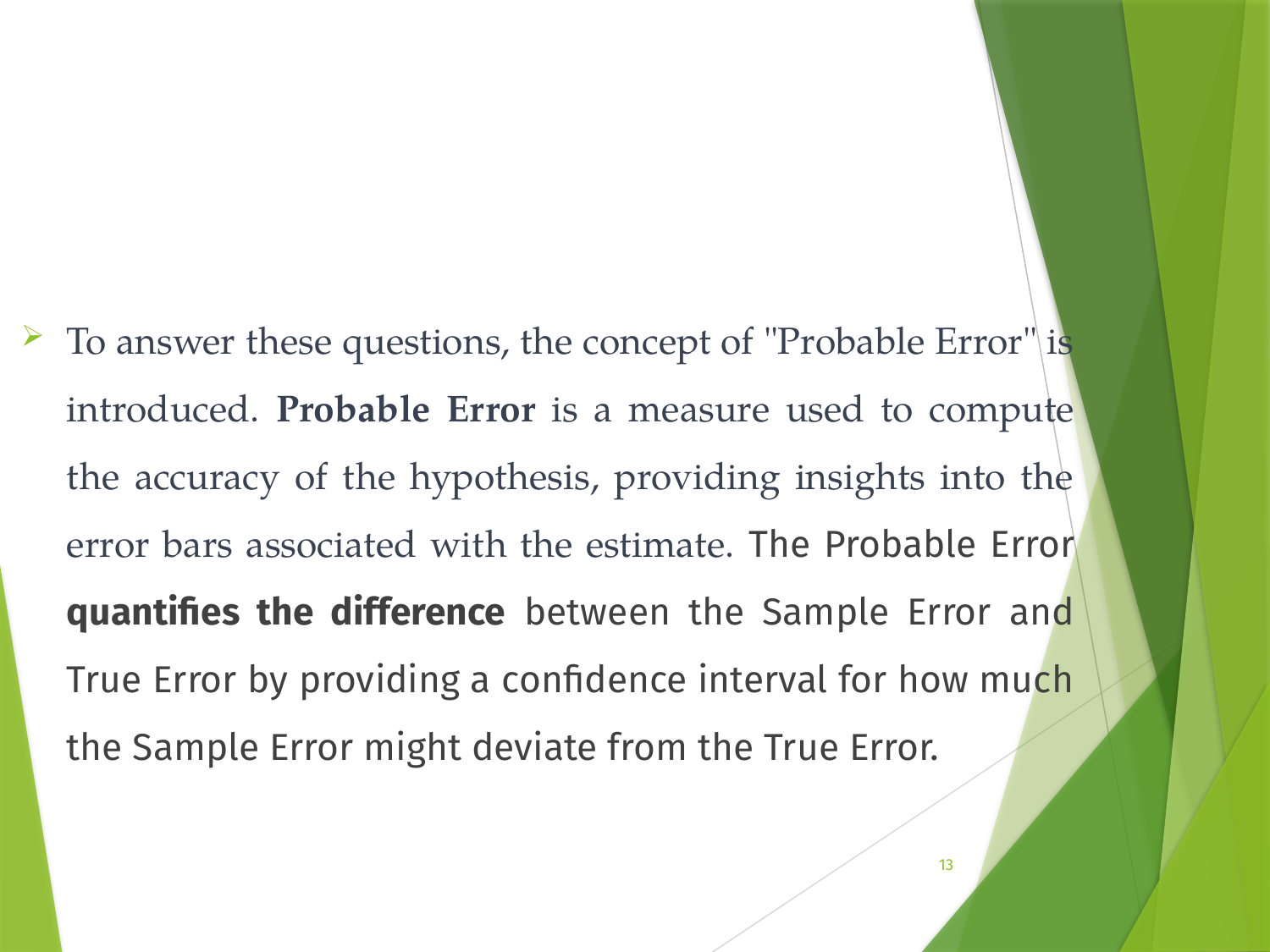

#
To answer these questions, the concept of "Probable Error" is introduced. Probable Error is a measure used to compute the accuracy of the hypothesis, providing insights into the error bars associated with the estimate. The Probable Error quantifies the difference between the Sample Error and True Error by providing a confidence interval for how much the Sample Error might deviate from the True Error.
13